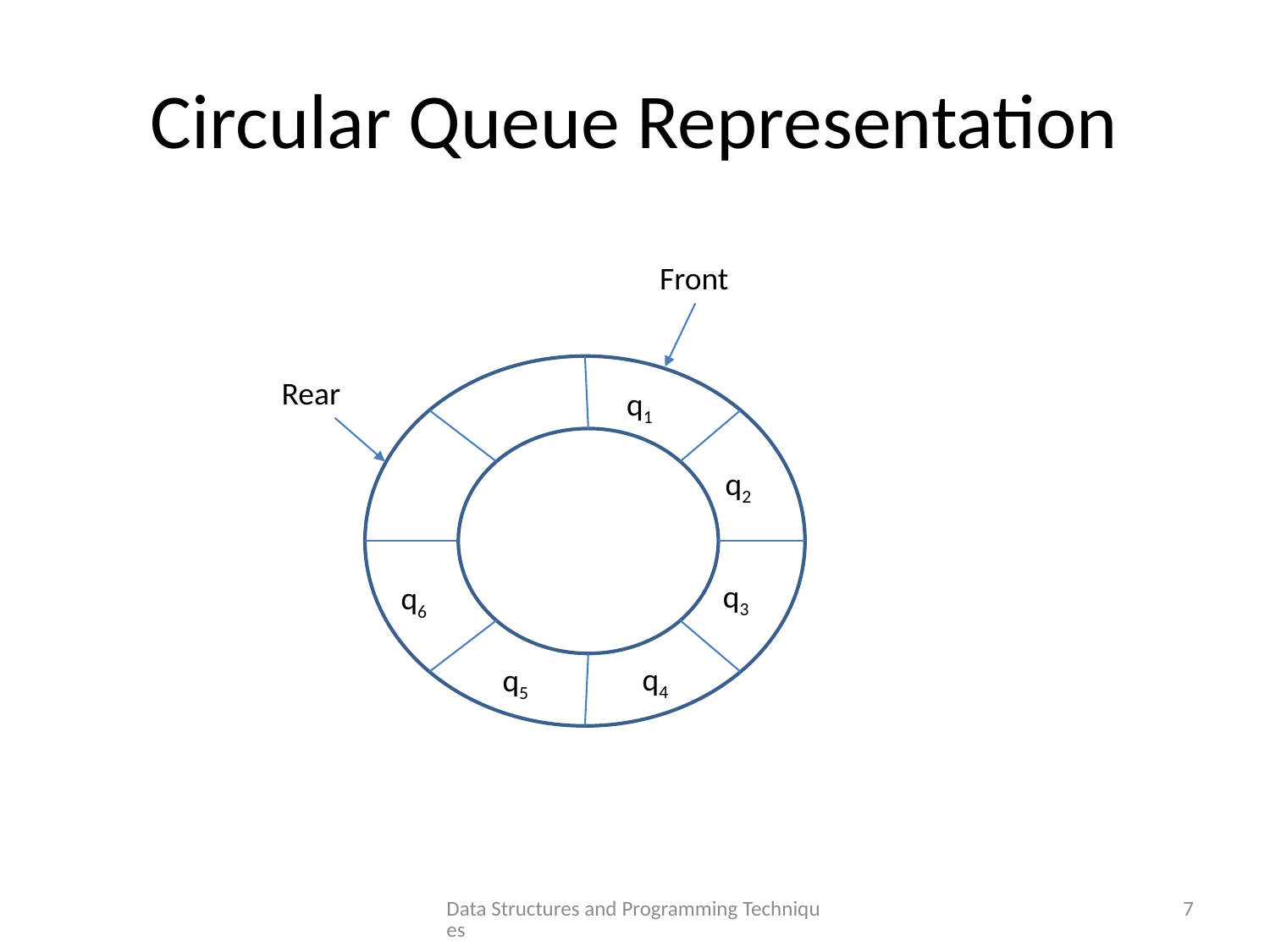

# Circular Queue Representation

Front

Rear
q1

q2
q3
q6
q4
q5
Data Structures and Programming Techniques
7